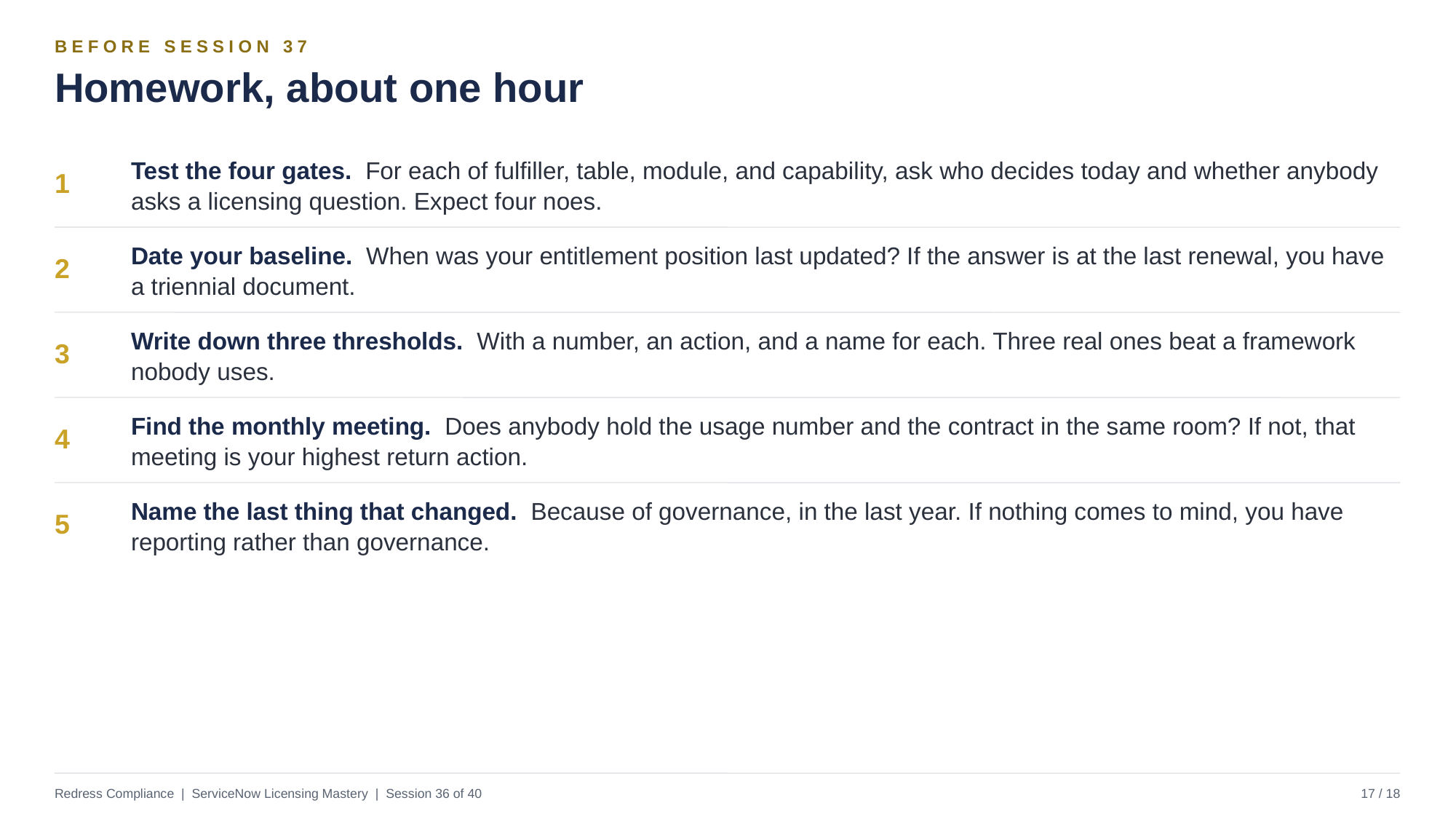

BEFORE SESSION 37
Homework, about one hour
Test the four gates.  For each of fulfiller, table, module, and capability, ask who decides today and whether anybody asks a licensing question. Expect four noes.
1

Date your baseline.  When was your entitlement position last updated? If the answer is at the last renewal, you have a triennial document.
2

Write down three thresholds.  With a number, an action, and a name for each. Three real ones beat a framework nobody uses.
3

Find the monthly meeting.  Does anybody hold the usage number and the contract in the same room? If not, that meeting is your highest return action.
4

Name the last thing that changed.  Because of governance, in the last year. If nothing comes to mind, you have reporting rather than governance.
5

Redress Compliance  |  ServiceNow Licensing Mastery  |  Session 36 of 40
17 / 18